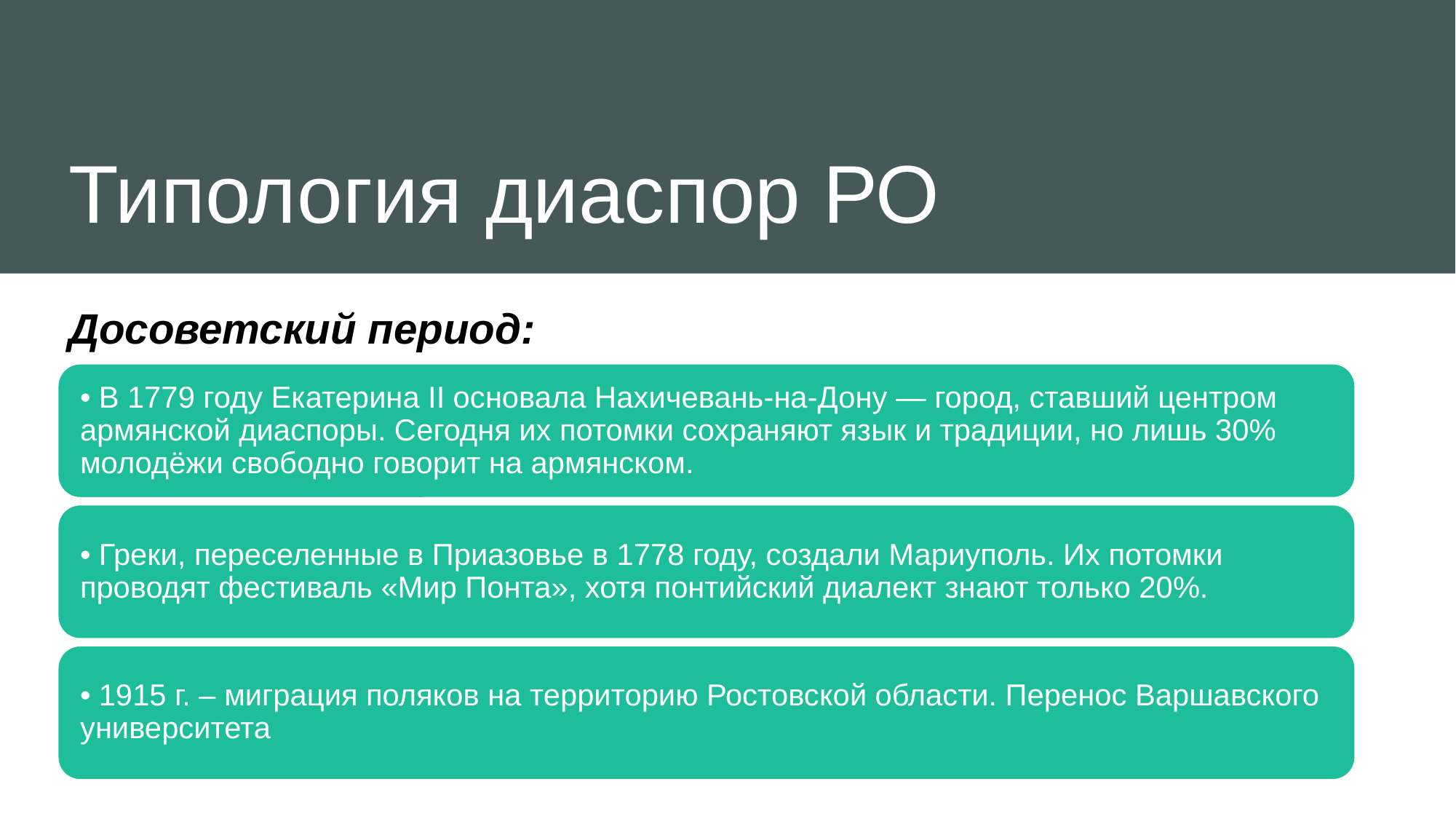

# Типология диаспор РО
Досоветский период:
• В 1779 году Екатерина II основала Нахичевань-на-Дону — город, ставший центром армянской диаспоры. Сегодня их потомки сохраняют язык и традиции, но лишь 30% молодёжи свободно говорит на армянском.
• Греки, переселенные в Приазовье в 1778 году, создали Мариуполь. Их потомки проводят фестиваль «Мир Понта», хотя понтийский диалект знают только 20%.
• 1915 г. – миграция поляков на территорию Ростовской области. Перенос Варшавского университета